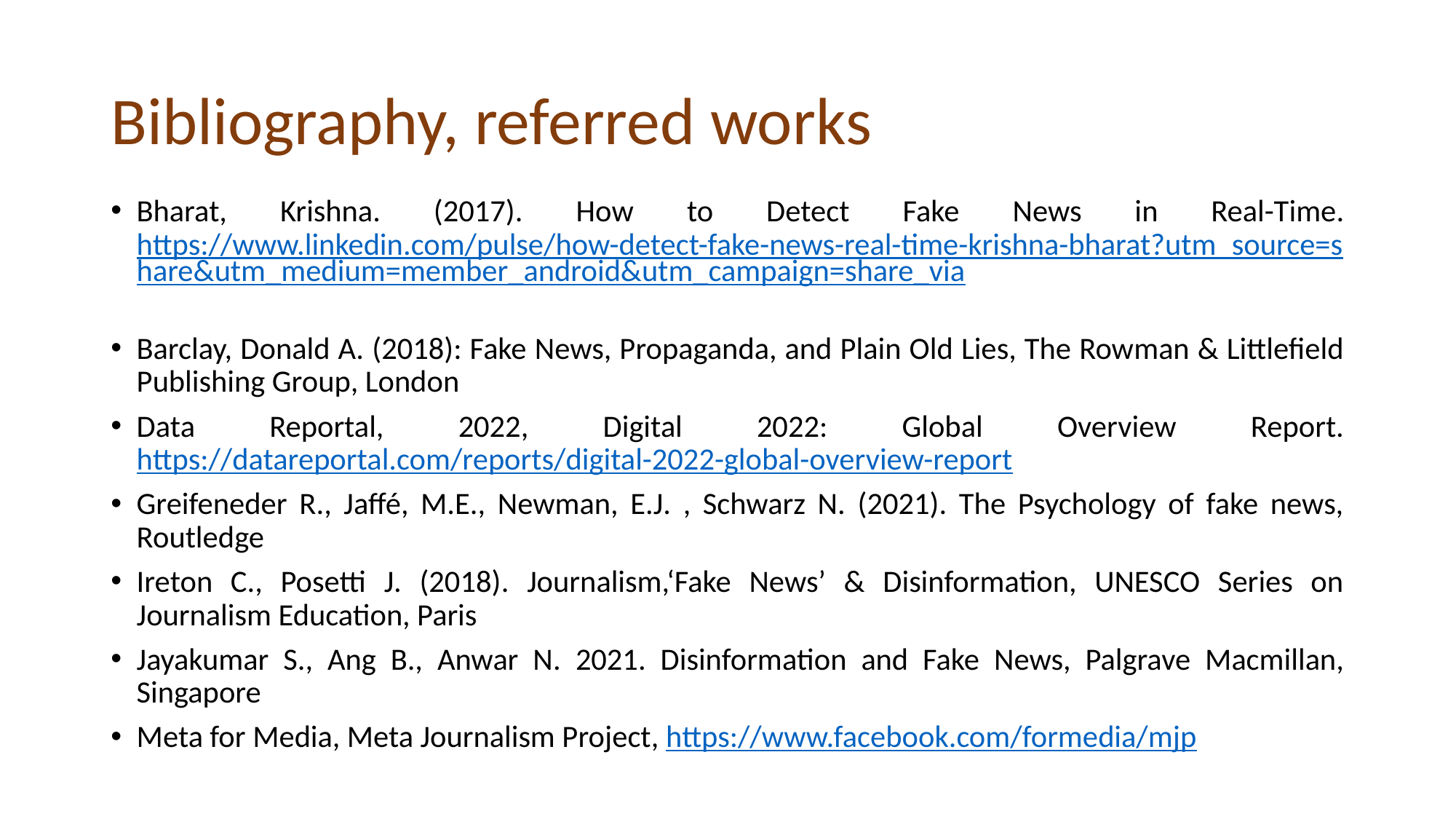

# Bibliography, referred works
Bharat, Krishna. (2017). How to Detect Fake News in Real-Time. https://www.linkedin.com/pulse/how-detect-fake-news-real-time-krishna-bharat?utm_source=share&utm_medium=member_android&utm_campaign=share_via
Barclay, Donald A. (2018): Fake News, Propaganda, and Plain Old Lies, The Rowman & Littlefield Publishing Group, London
Data Reportal, 2022, Digital 2022: Global Overview Report. https://datareportal.com/reports/digital-2022-global-overview-report
Greifeneder R., Jaffé, M.E., Newman, E.J. , Schwarz N. (2021). The Psychology of fake news, Routledge
Ireton C., Posetti J. (2018). Journalism,‘Fake News’ & Disinformation, UNESCO Series on Journalism Education, Paris
Jayakumar S., Ang B., Anwar N. 2021. Disinformation and Fake News, Palgrave Macmillan, Singapore
Meta for Media, Meta Journalism Project, https://www.facebook.com/formedia/mjp